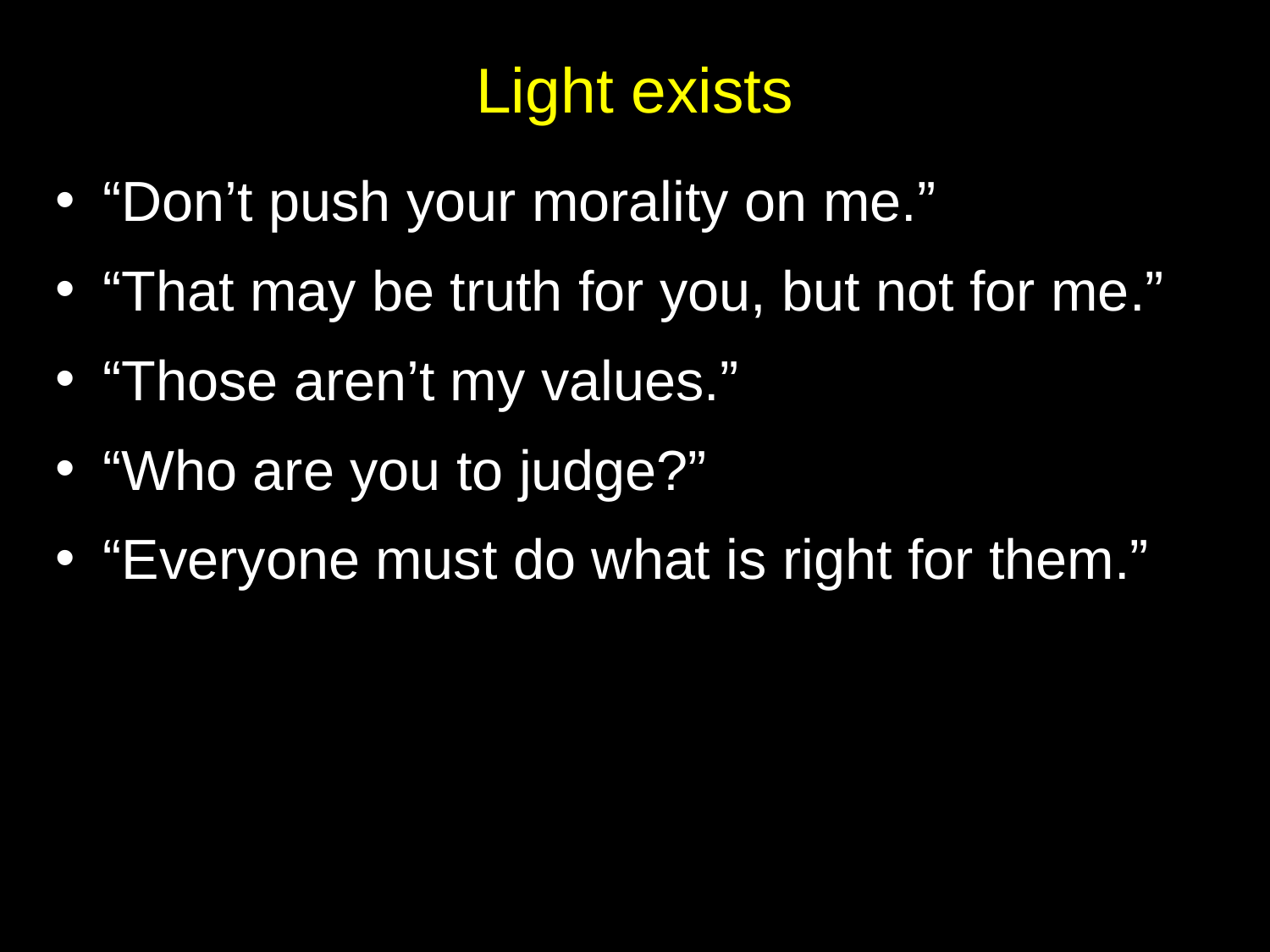

# Light exists
“Don’t push your morality on me.”
“That may be truth for you, but not for me.”
“Those aren’t my values.”
“Who are you to judge?”
“Everyone must do what is right for them.”